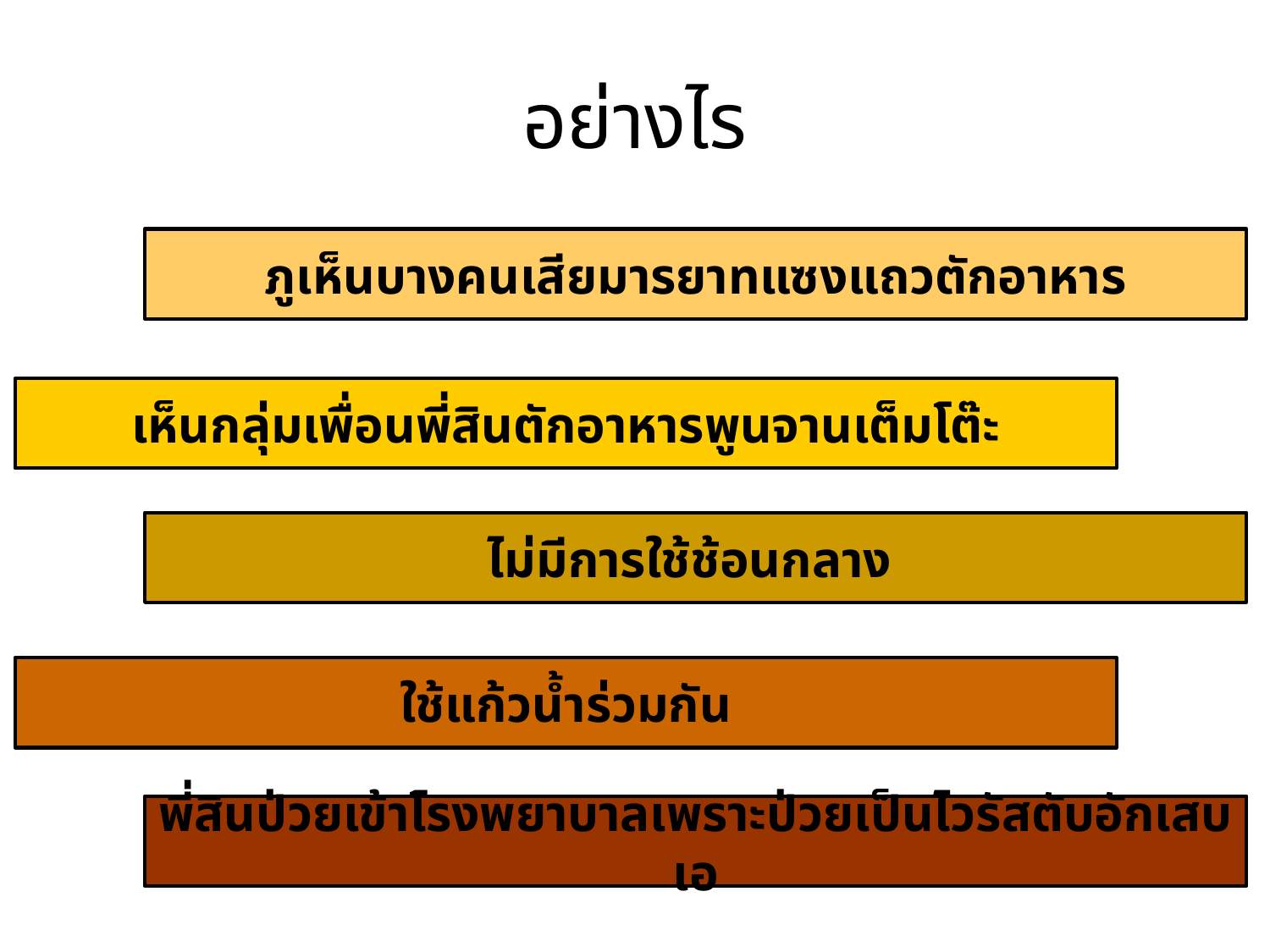

# อย่างไร
ภูเห็นบางคนเสียมารยาทแซงแถวตักอาหาร
เห็นกลุ่มเพื่อนพี่สินตักอาหารพูนจานเต็มโต๊ะ
ไม่มีการใช้ช้อนกลาง
ใช้แก้วน้ำร่วมกัน
พี่สินป่วยเข้าโรงพยาบาลเพราะป่วยเป็นไวรัสตับอักเสบ เอ